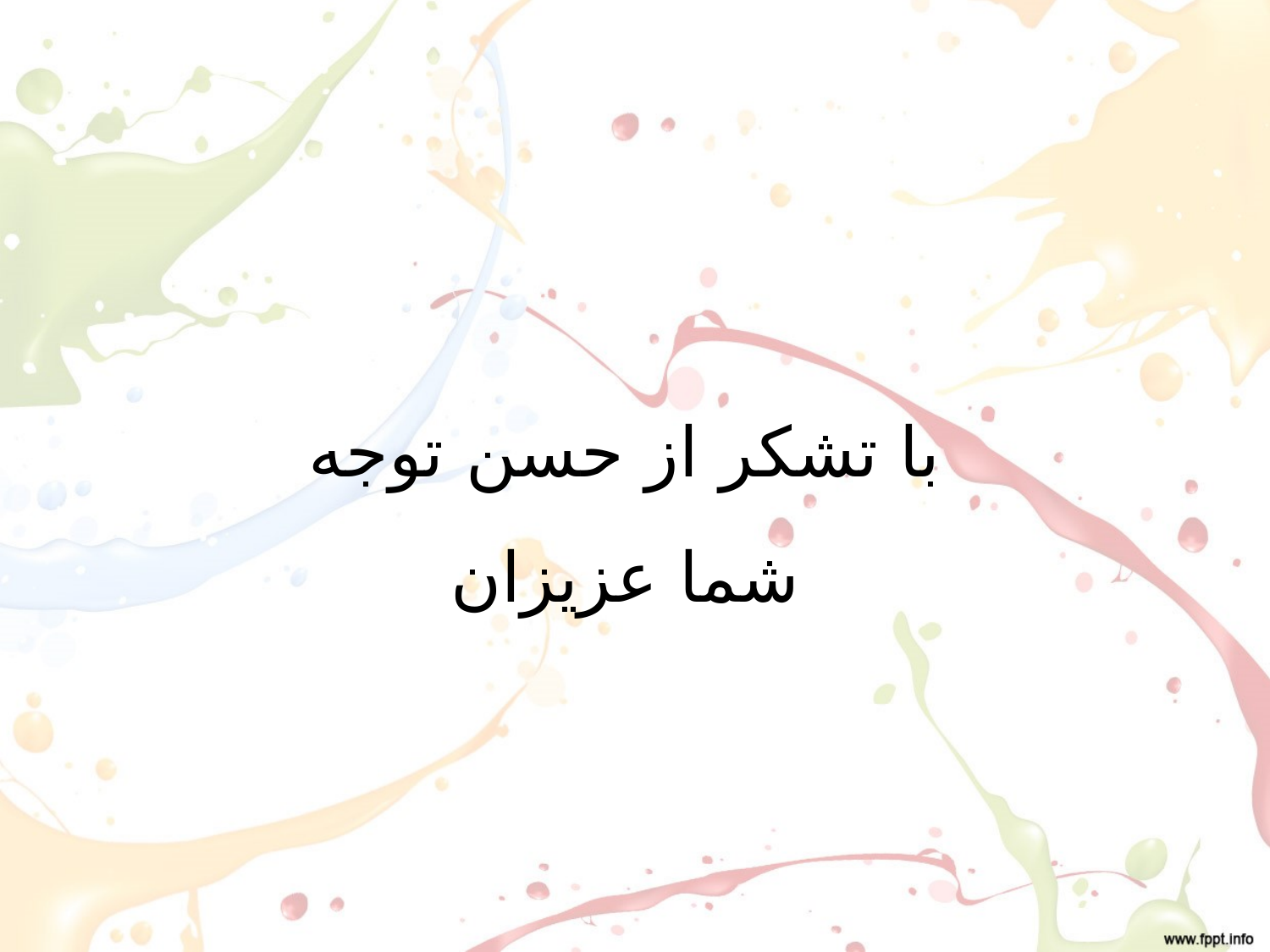

با تشکر از حسن توجه شما عزیزان